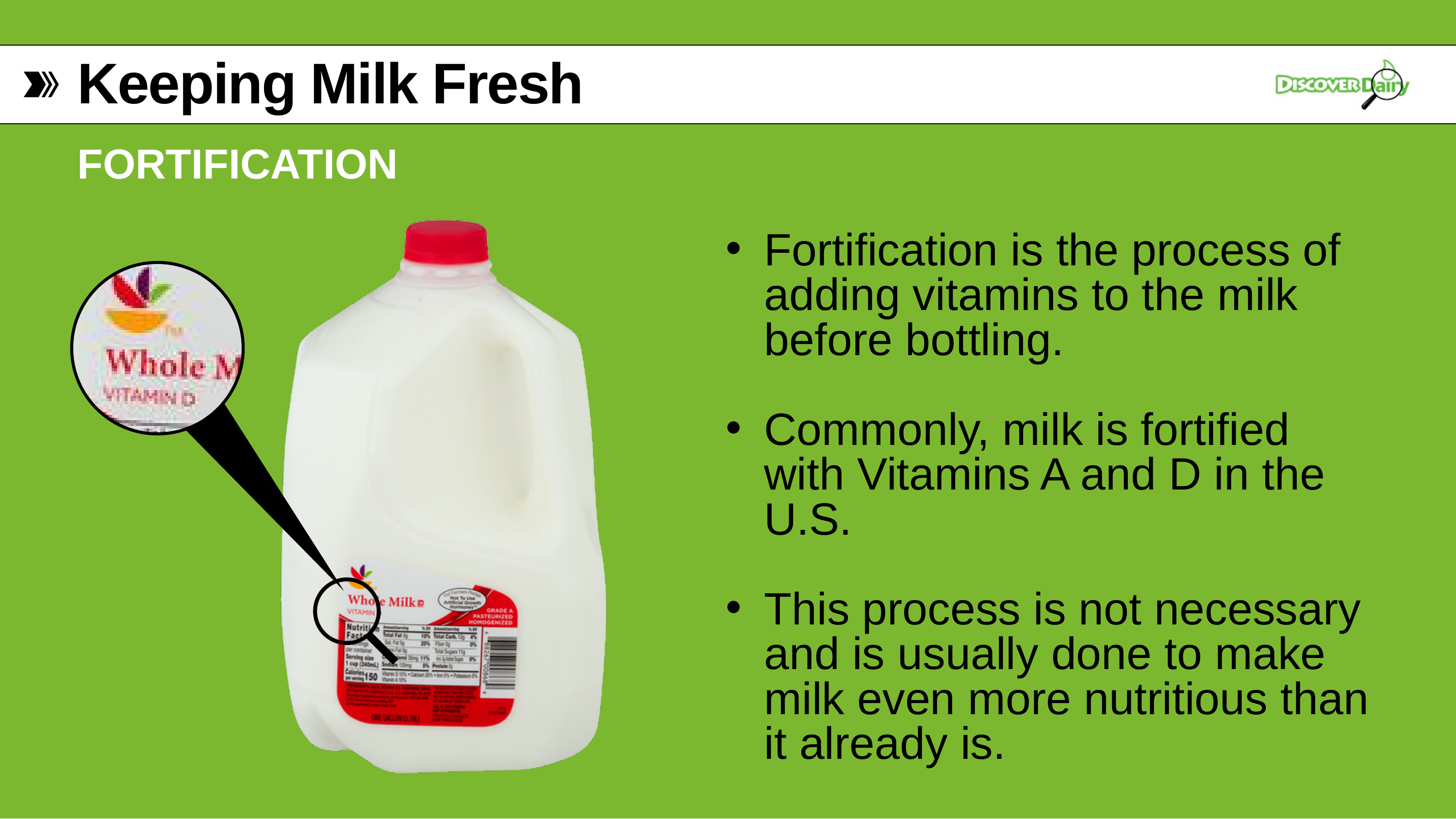

Keeping Milk Fresh

FORTIFICATION

Fortification is the process of adding vitamins to the milk before bottling.

Commonly, milk is fortified with Vitamins A and D in the U.S.

This process is not necessary and is usually done to make milk even more nutritious than it already is.